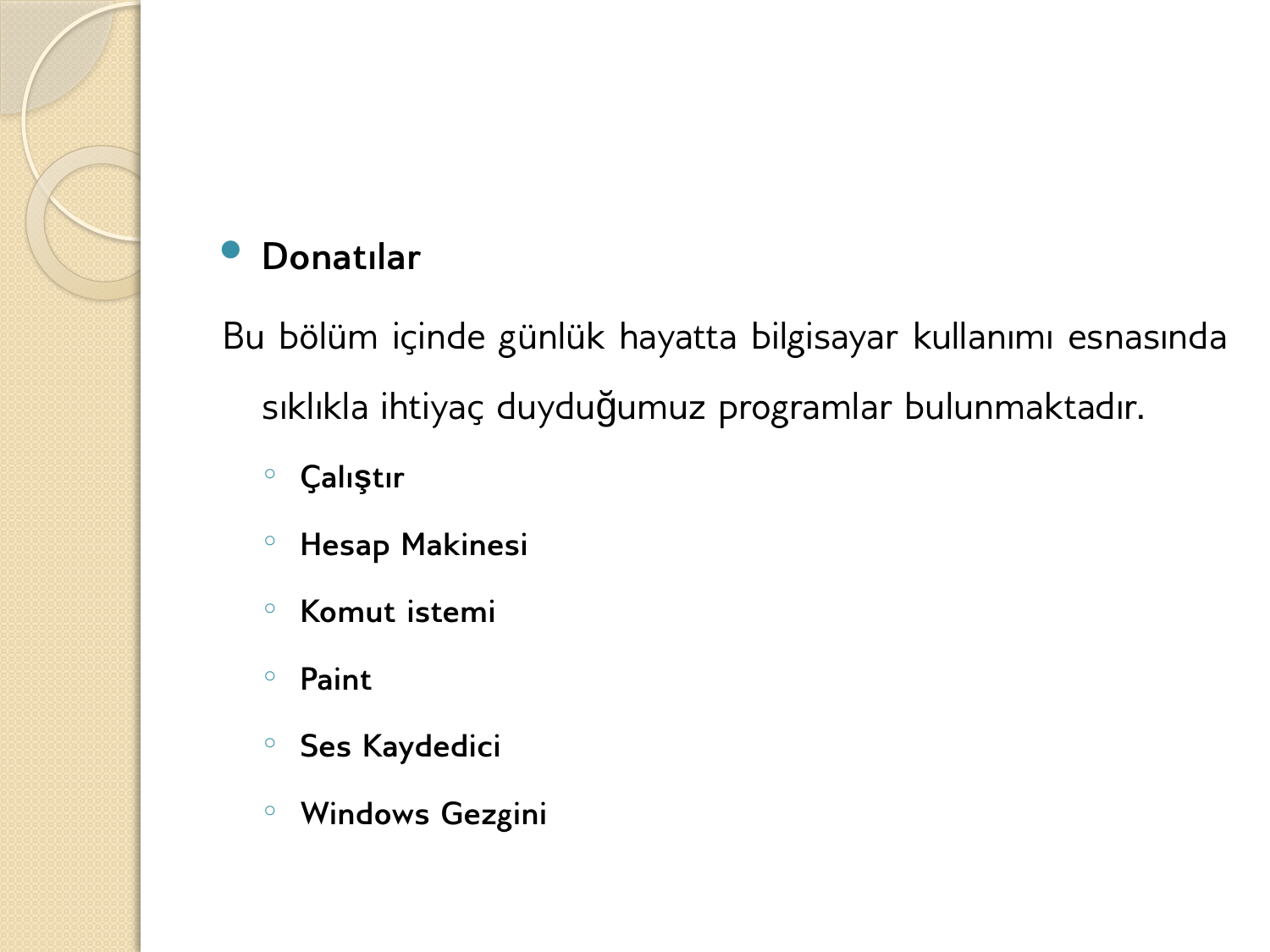

#
Donatılar
Bu bölüm içinde günlük hayatta bilgisayar kullanımı esnasında sıklıkla ihtiyaç duyduğumuz programlar bulunmaktadır.
Çalıştır
Hesap Makinesi
Komut istemi
Paint
Ses Kaydedici
Windows Gezgini